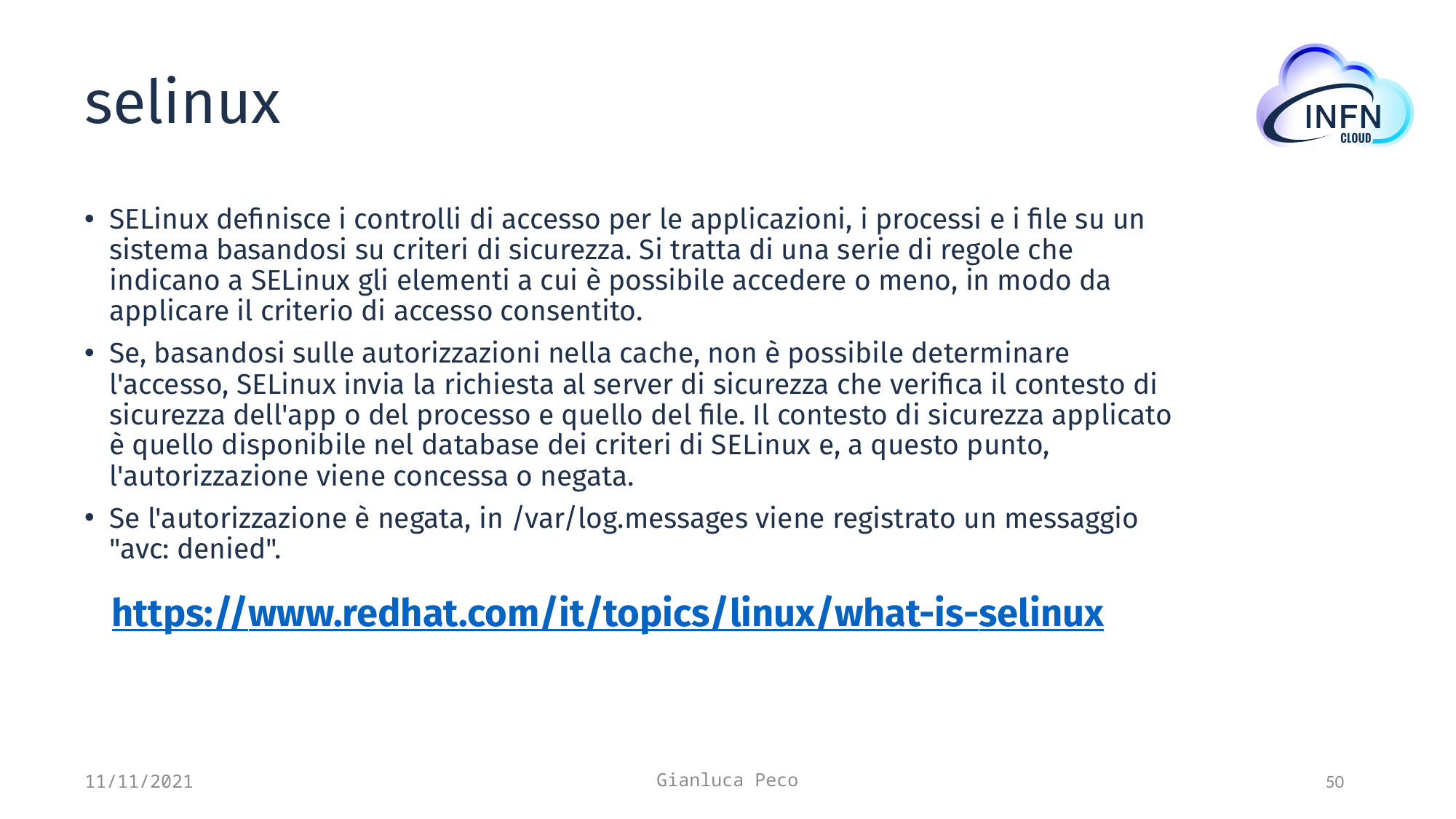

# selinux
SELinux definisce i controlli di accesso per le applicazioni, i processi e i file su un sistema basandosi su criteri di sicurezza. Si tratta di una serie di regole che indicano a SELinux gli elementi a cui è possibile accedere o meno, in modo da applicare il criterio di accesso consentito.
Se, basandosi sulle autorizzazioni nella cache, non è possibile determinare l'accesso, SELinux invia la richiesta al server di sicurezza che verifica il contesto di sicurezza dell'app o del processo e quello del file. Il contesto di sicurezza applicato è quello disponibile nel database dei criteri di SELinux e, a questo punto, l'autorizzazione viene concessa o negata.
Se l'autorizzazione è negata, in /var/log.messages viene registrato un messaggio "avc: denied".

https://www.redhat.com/it/topics/linux/what-is-selinux
11/11/2021
Gianluca Peco
50